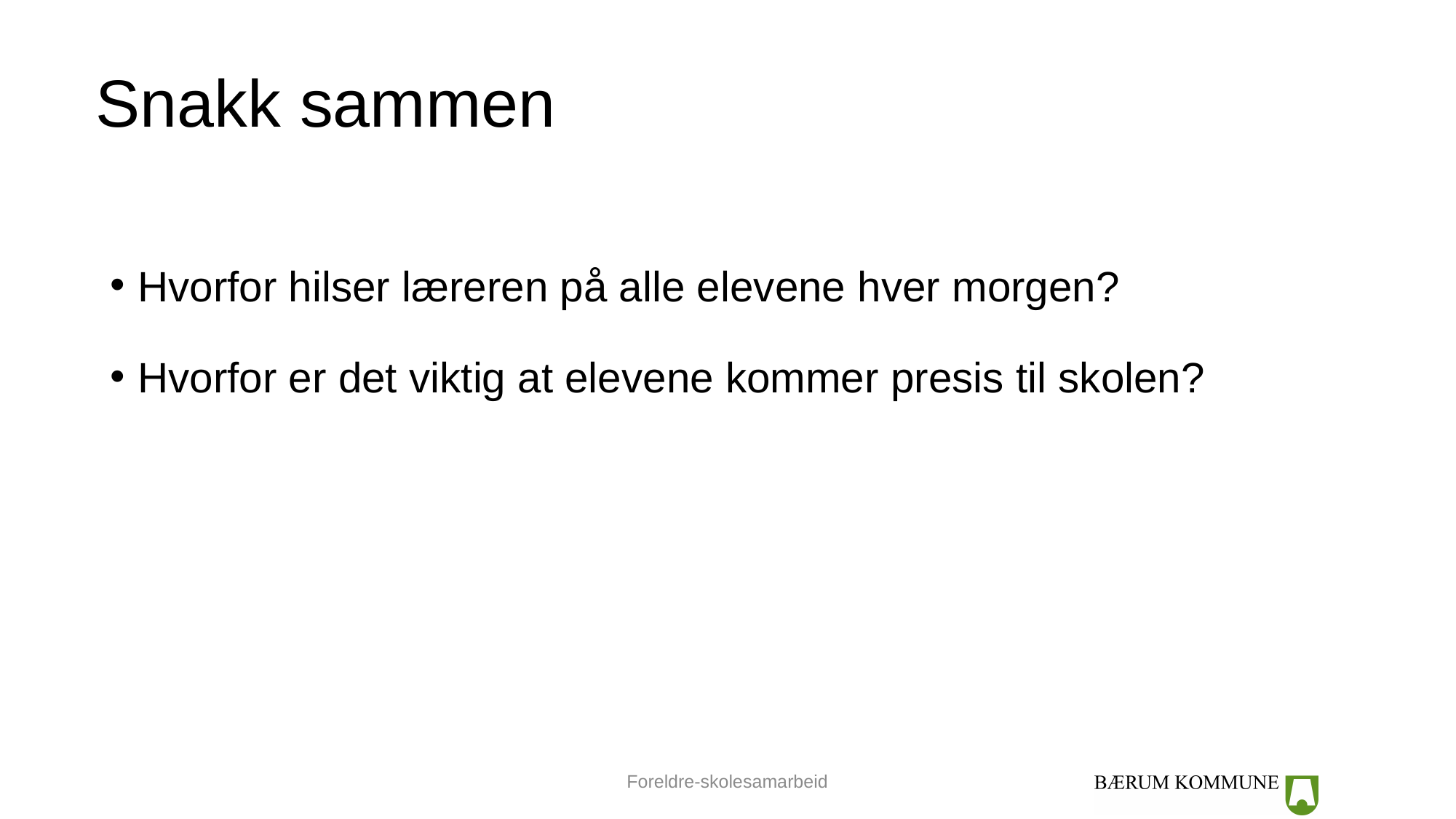

# Snakk sammen
Hvorfor hilser læreren på alle elevene hver morgen?
Hvorfor er det viktig at elevene kommer presis til skolen?

Foreldre-skolesamarbeid